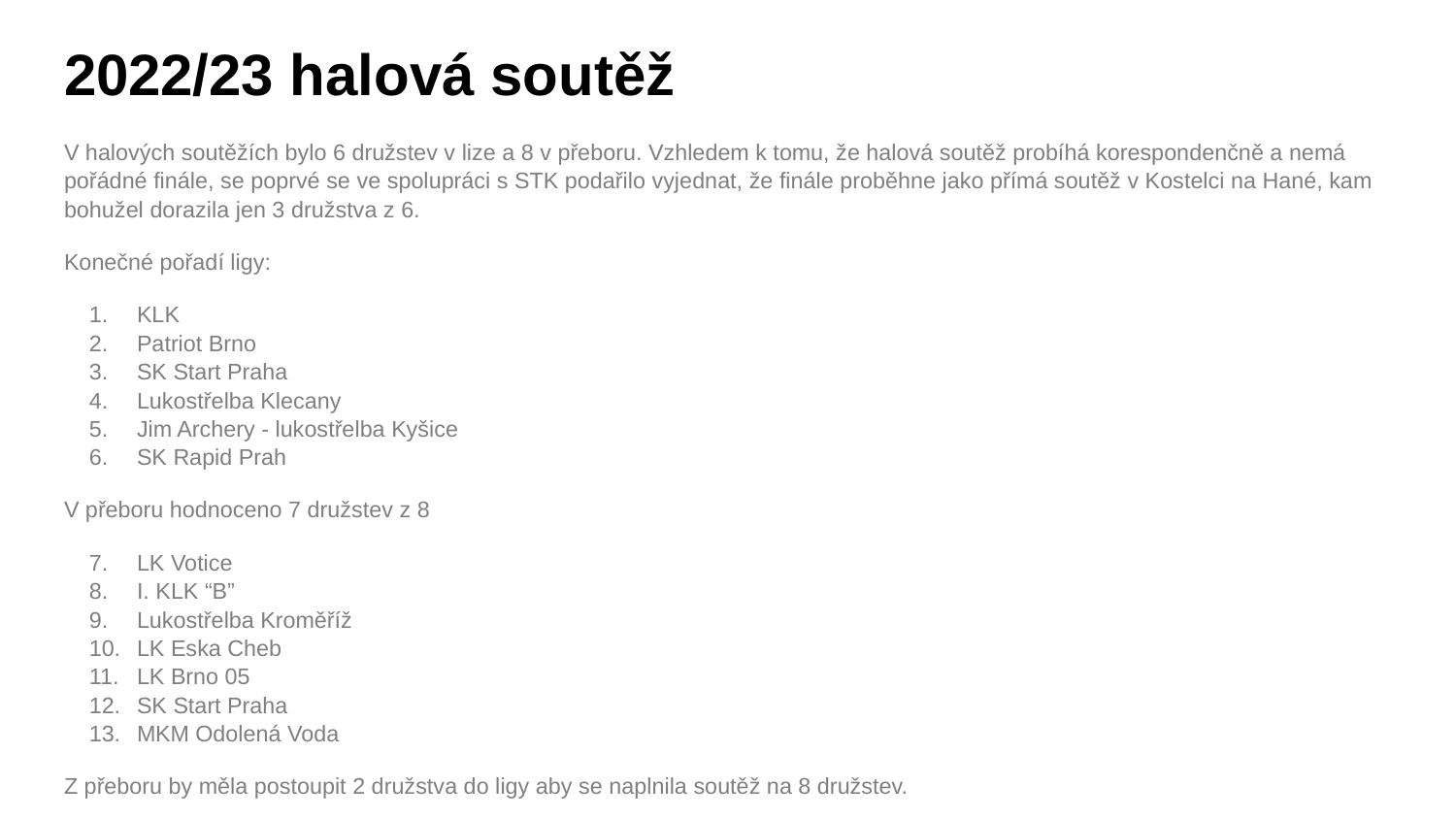

# 2022/23 halová soutěž
V halových soutěžích bylo 6 družstev v lize a 8 v přeboru. Vzhledem k tomu, že halová soutěž probíhá korespondenčně a nemá pořádné finále, se poprvé se ve spolupráci s STK podařilo vyjednat, že finále proběhne jako přímá soutěž v Kostelci na Hané, kam bohužel dorazila jen 3 družstva z 6.
Konečné pořadí ligy:
KLK
Patriot Brno
SK Start Praha
Lukostřelba Klecany
Jim Archery - lukostřelba Kyšice
SK Rapid Prah
V přeboru hodnoceno 7 družstev z 8
LK Votice
I. KLK “B”
Lukostřelba Kroměříž
LK Eska Cheb
LK Brno 05
SK Start Praha
MKM Odolená Voda
Z přeboru by měla postoupit 2 družstva do ligy aby se naplnila soutěž na 8 družstev.